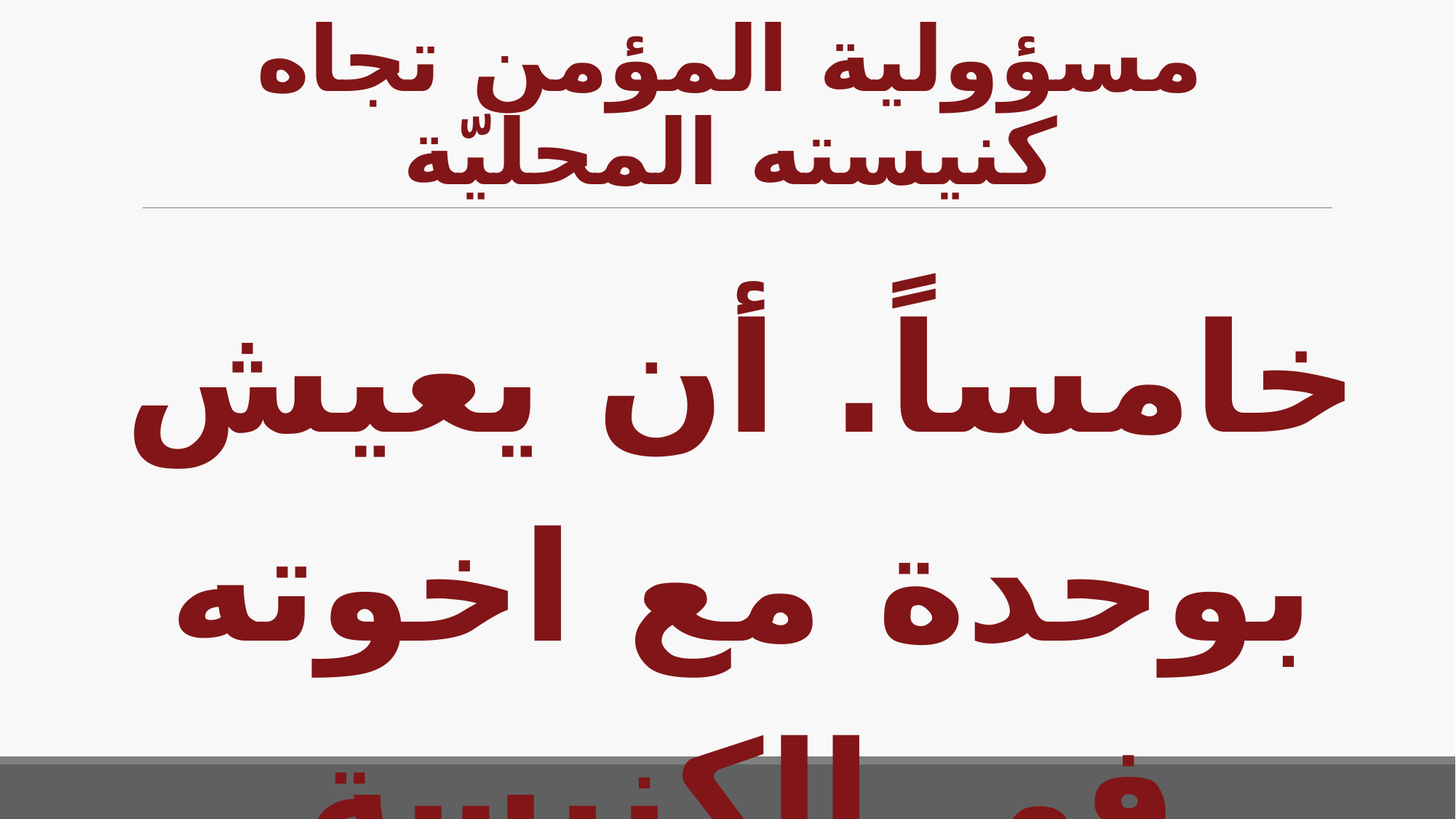

# مسؤولية المؤمن تجاه كنيسته المحليّة
خامساً. أن يعيش بوحدة مع اخوته في الكنيسة المحليّة